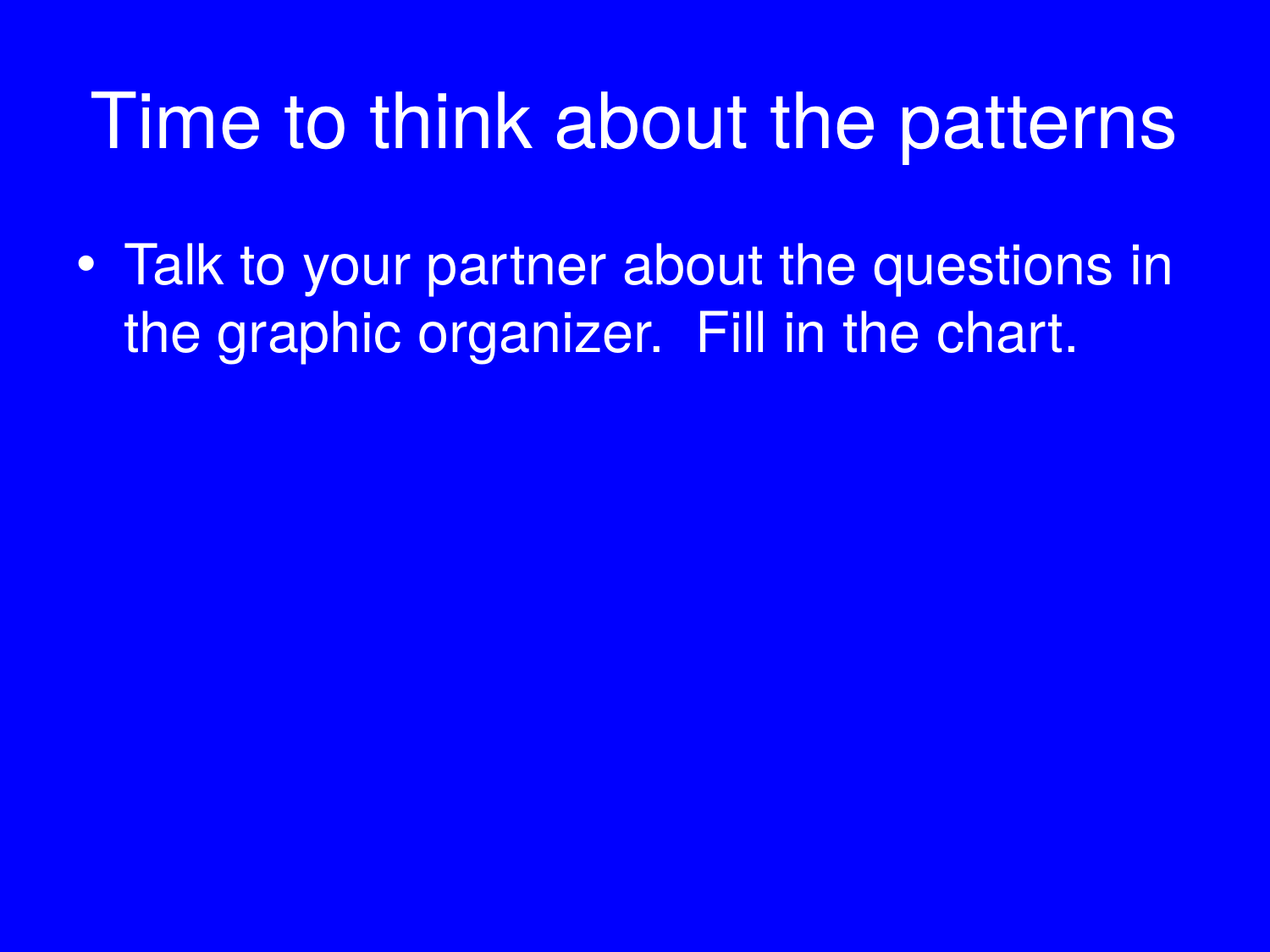

# Time to think about the patterns
Talk to your partner about the questions in the graphic organizer.  Fill in the chart.